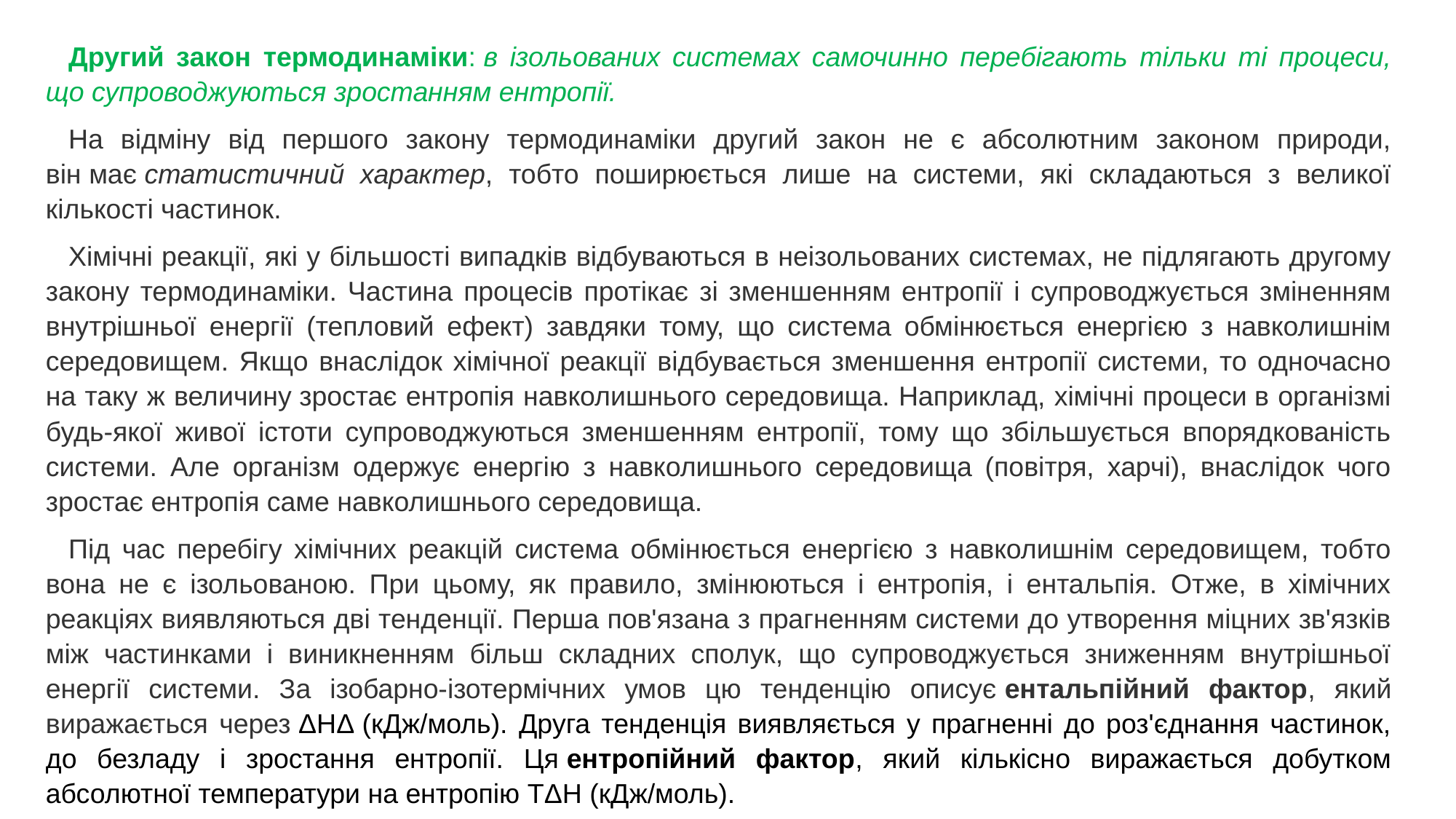

Другий закон термодинаміки: в ізольованих системах самочинно перебігають тільки ті процеси, що супроводжуються зростанням ентропії.
На відміну від першого закону термодинаміки другий закон не є абсолютним законом природи, він має статистичний характер, тобто поширюється лише на системи, які складаються з великої кількості частинок.
Хімічні реакції, які у більшості випадків відбуваються в неізольованих системах, не підлягають другому закону термодинаміки. Частина процесів протікає зі зменшенням ентропії і супроводжується зміненням внутрішньої енергії (тепловий ефект) завдяки тому, що система обмінюється енергією з навколишнім середовищем. Якщо внаслідок хімічної реакції відбувається зменшення ентропії системи, то одночасно на таку ж величину зростає ентропія навколишнього середовища. Наприклад, хімічні процеси в організмі будь-якої живої істоти супроводжуються зменшенням ентропії, тому що збільшується впорядкованість системи. Але організм одержує енергію з навколишнього середовища (повітря, харчі), внаслідок чого зростає ентропія саме навколишнього середовища.
Під час перебігу хімічних реакцій система обмінюється енергією з навколишнім середовищем, тобто вона не є ізольованою. При цьому, як правило, змінюються і ентропія, і ентальпія. Отже, в хімічних реакціях виявляються дві тенденції. Перша пов'язана з прагненням системи до утворення міцних зв'язків між частинками і виникненням більш складних сполук, що супроводжується зниженням внутрішньої енергії системи. За ізобарно-ізотермічних умов цю тенденцію описує ентальпійний фактор, який виражається через ΔHΔ (кДж/моль). Друга тенденція виявляється у прагненні до роз'єднання частинок, до безладу і зростання ентропії. Ця ентропійний фактор, який кількісно виражається добутком абсолютної температури на ентропію TΔH (кДж/моль).